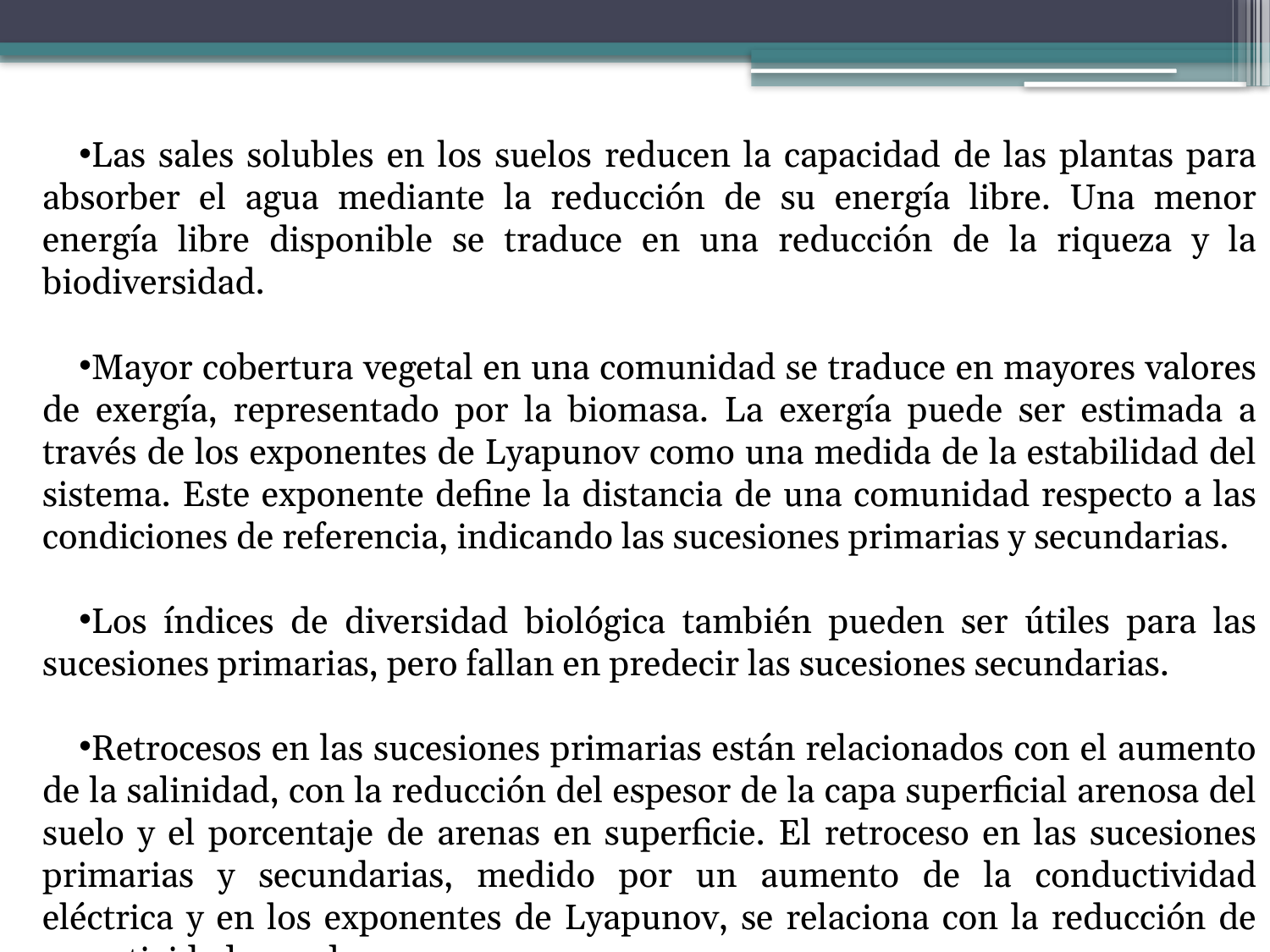

Las sales solubles en los suelos reducen la capacidad de las plantas para absorber el agua mediante la reducción de su energía libre. Una menor energía libre disponible se traduce en una reducción de la riqueza y la biodiversidad.

Mayor cobertura vegetal en una comunidad se traduce en mayores valores de exergía, representado por la biomasa. La exergía puede ser estimada a través de los exponentes de Lyapunov como una medida de la estabilidad del sistema. Este exponente define la distancia de una comunidad respecto a las condiciones de referencia, indicando las sucesiones primarias y secundarias.

Los índices de diversidad biológica también pueden ser útiles para las sucesiones primarias, pero fallan en predecir las sucesiones secundarias.

Retrocesos en las sucesiones primarias están relacionados con el aumento de la salinidad, con la reducción del espesor de la capa superficial arenosa del suelo y el porcentaje de arenas en superficie. El retroceso en las sucesiones primarias y secundarias, medido por un aumento de la conductividad eléctrica y en los exponentes de Lyapunov, se relaciona con la reducción de receptividad ganadera.